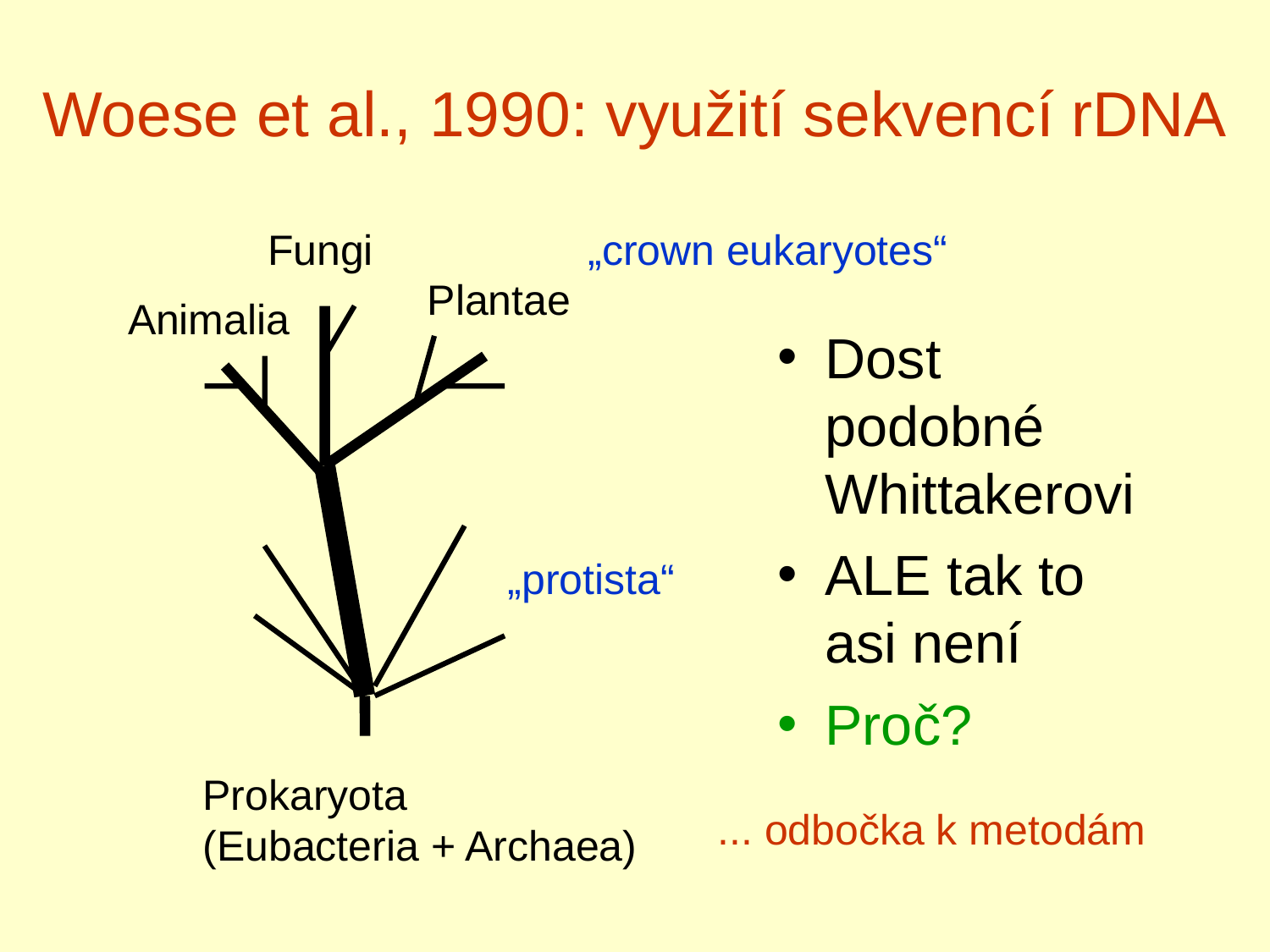

Woese et al., 1990: využití sekvencí rDNA
Fungi
Plantae
Animalia

Prokaryota
(Eubacteria + Archaea)
„crown eukaryotes“
Dost podobné Whittakerovi
ALE tak to asi není
Proč?
„protista“
... odbočka k metodám